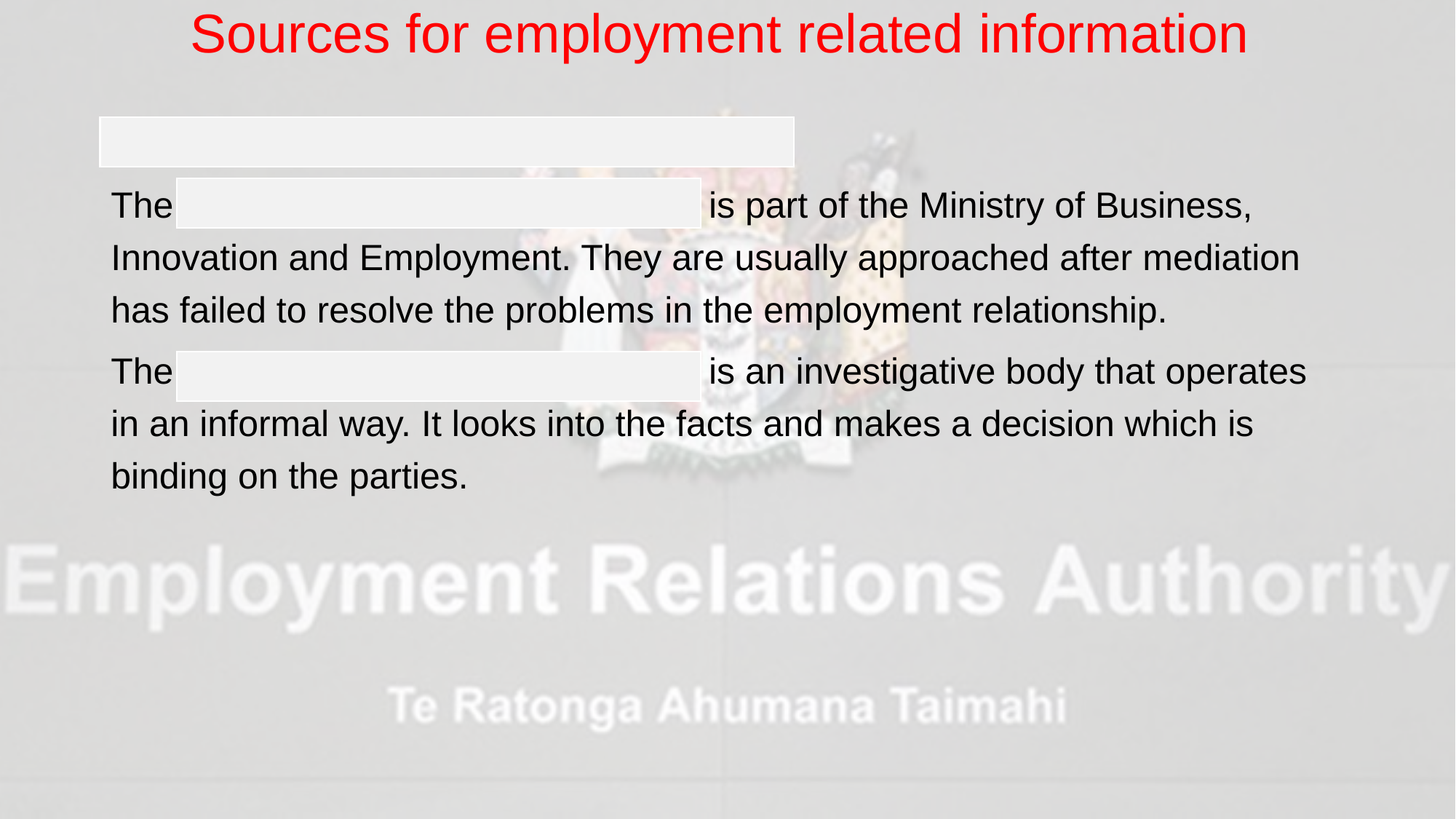

# Sources for employment related information
Employment Relations Authority
The Employment Relations Authority is part of the Ministry of Business, Innovation and Employment. They are usually approached after mediation has failed to resolve the problems in the employment relationship.
The Employment Relations Authority is an investigative body that operates in an informal way. It looks into the facts and makes a decision which is binding on the parties.